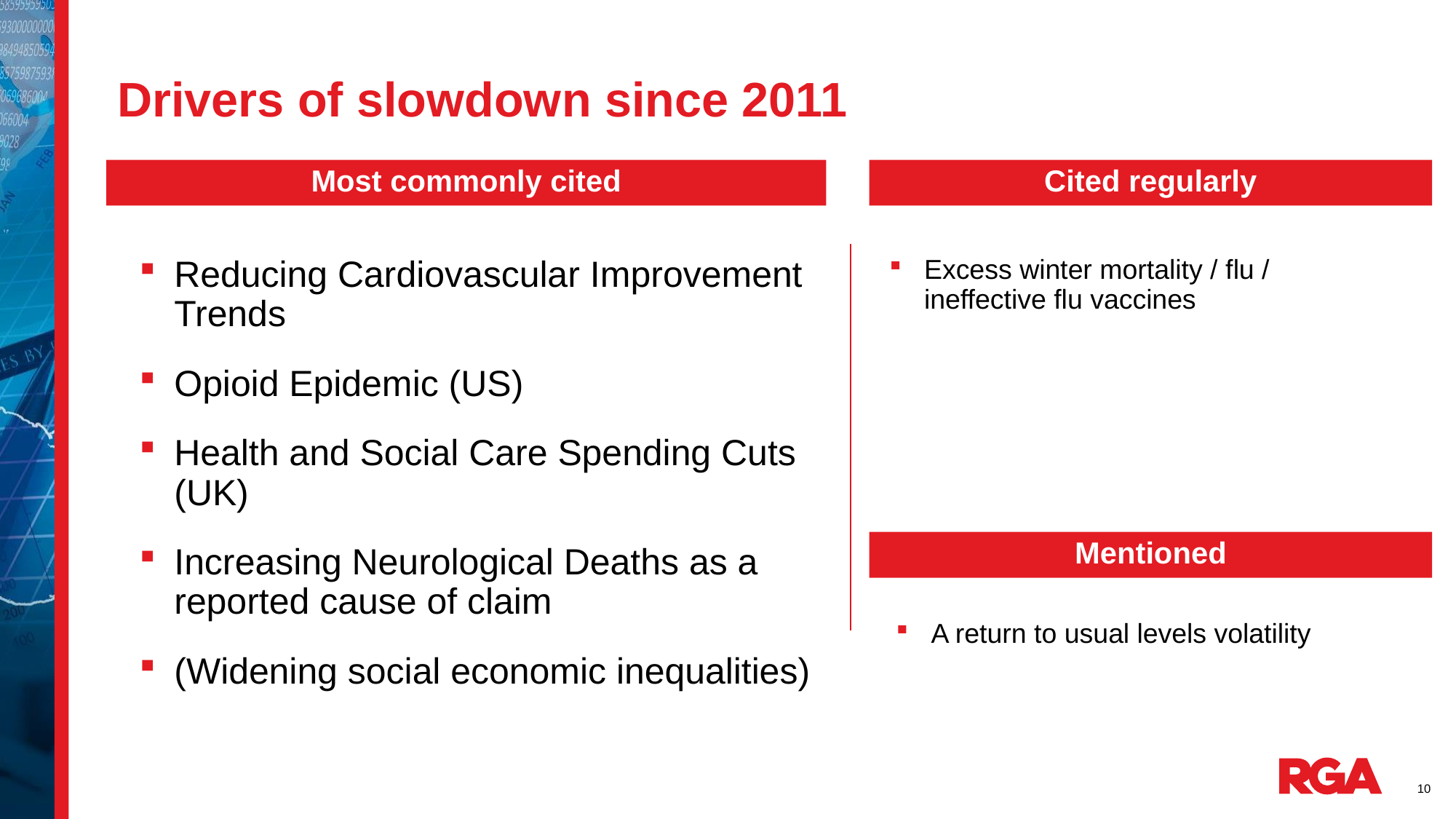

# Drivers of slowdown since 2011
Most commonly cited
Cited regularly
Reducing Cardiovascular Improvement Trends
Opioid Epidemic (US)
Health and Social Care Spending Cuts (UK)
Increasing Neurological Deaths as a reported cause of claim
(Widening social economic inequalities)
Excess winter mortality / flu / ineffective flu vaccines
Mentioned
A return to usual levels volatility